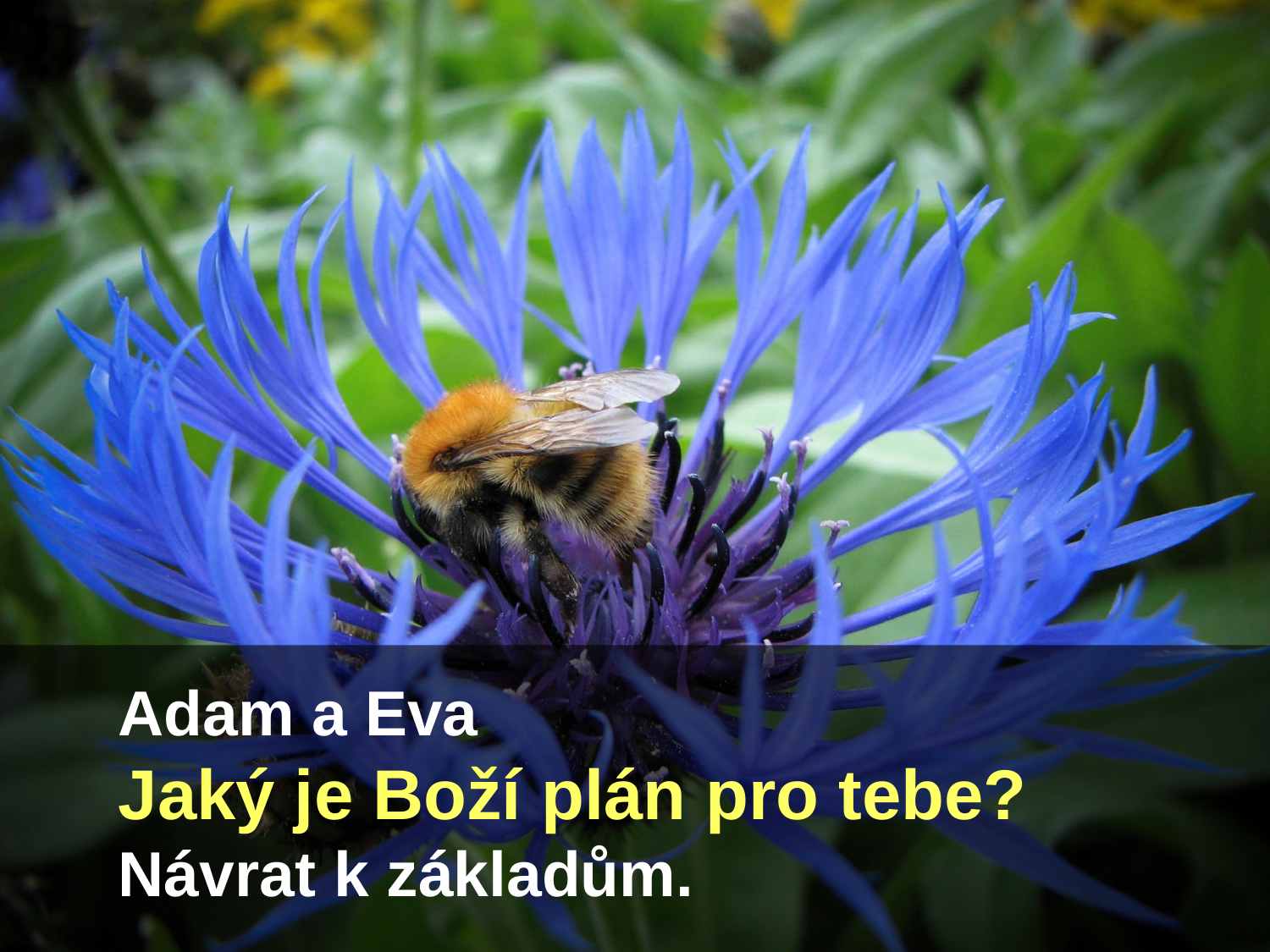

Adam a Eva
Jaký je Boží plán pro tebe?
Návrat k základům.